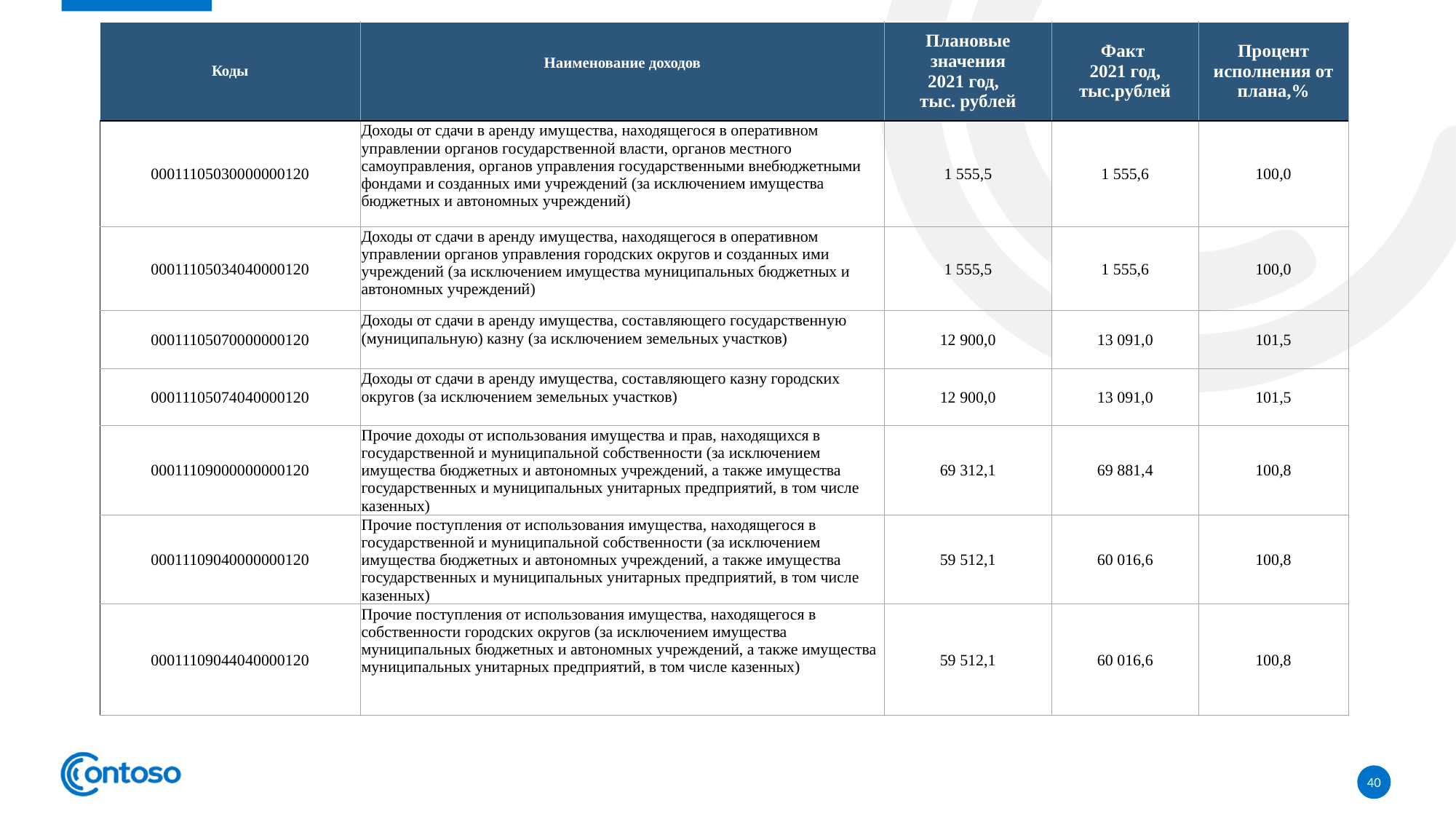

| Коды | Наименование доходов | Плановые значения 2021 год, тыс. рублей | Факт 2021 год, тыс.рублей | Процент исполнения от плана,% |
| --- | --- | --- | --- | --- |
| 00011105030000000120 | Доходы от сдачи в аренду имущества, находящегося в оперативном управлении органов государственной власти, органов местного самоуправления, органов управления государственными внебюджетными фондами и созданных ими учреждений (за исключением имущества бюджетных и автономных учреждений) | 1 555,5 | 1 555,6 | 100,0 |
| 00011105034040000120 | Доходы от сдачи в аренду имущества, находящегося в оперативном управлении органов управления городских округов и созданных ими учреждений (за исключением имущества муниципальных бюджетных и автономных учреждений) | 1 555,5 | 1 555,6 | 100,0 |
| 00011105070000000120 | Доходы от сдачи в аренду имущества, составляющего государственную (муниципальную) казну (за исключением земельных участков) | 12 900,0 | 13 091,0 | 101,5 |
| 00011105074040000120 | Доходы от сдачи в аренду имущества, составляющего казну городских округов (за исключением земельных участков) | 12 900,0 | 13 091,0 | 101,5 |
| 00011109000000000120 | Прочие доходы от использования имущества и прав, находящихся в государственной и муниципальной собственности (за исключением имущества бюджетных и автономных учреждений, а также имущества государственных и муниципальных унитарных предприятий, в том числе казенных) | 69 312,1 | 69 881,4 | 100,8 |
| 00011109040000000120 | Прочие поступления от использования имущества, находящегося в государственной и муниципальной собственности (за исключением имущества бюджетных и автономных учреждений, а также имущества государственных и муниципальных унитарных предприятий, в том числе казенных) | 59 512,1 | 60 016,6 | 100,8 |
| 00011109044040000120 | Прочие поступления от использования имущества, находящегося в собственности городских округов (за исключением имущества муниципальных бюджетных и автономных учреждений, а также имущества муниципальных унитарных предприятий, в том числе казенных) | 59 512,1 | 60 016,6 | 100,8 |
40